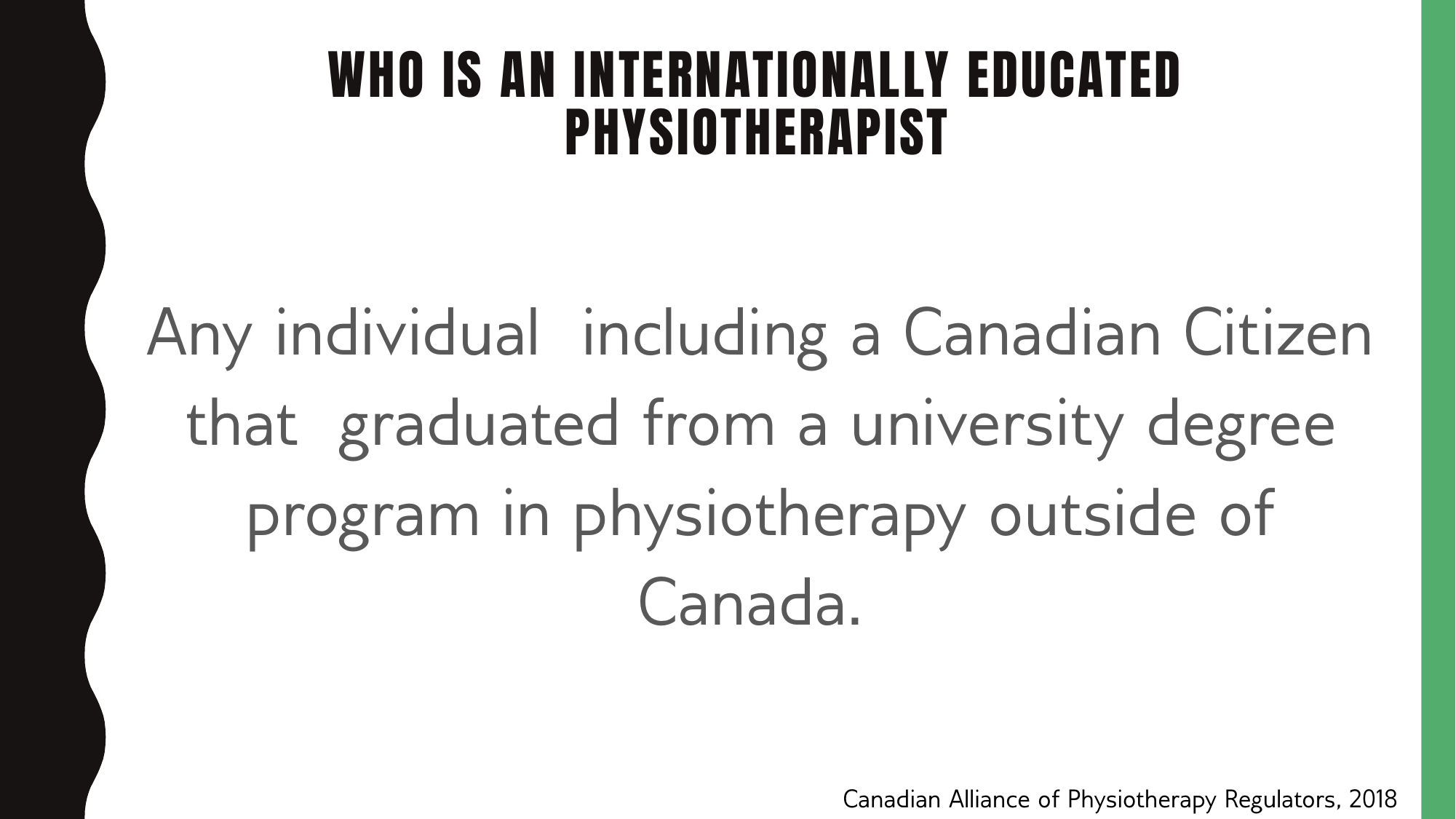

# Who is an Internationally educated physiotherapist
Any individual  including a Canadian Citizen that  graduated from a university degree program in physiotherapy outside of Canada.
Canadian Alliance of Physiotherapy Regulators, 2018